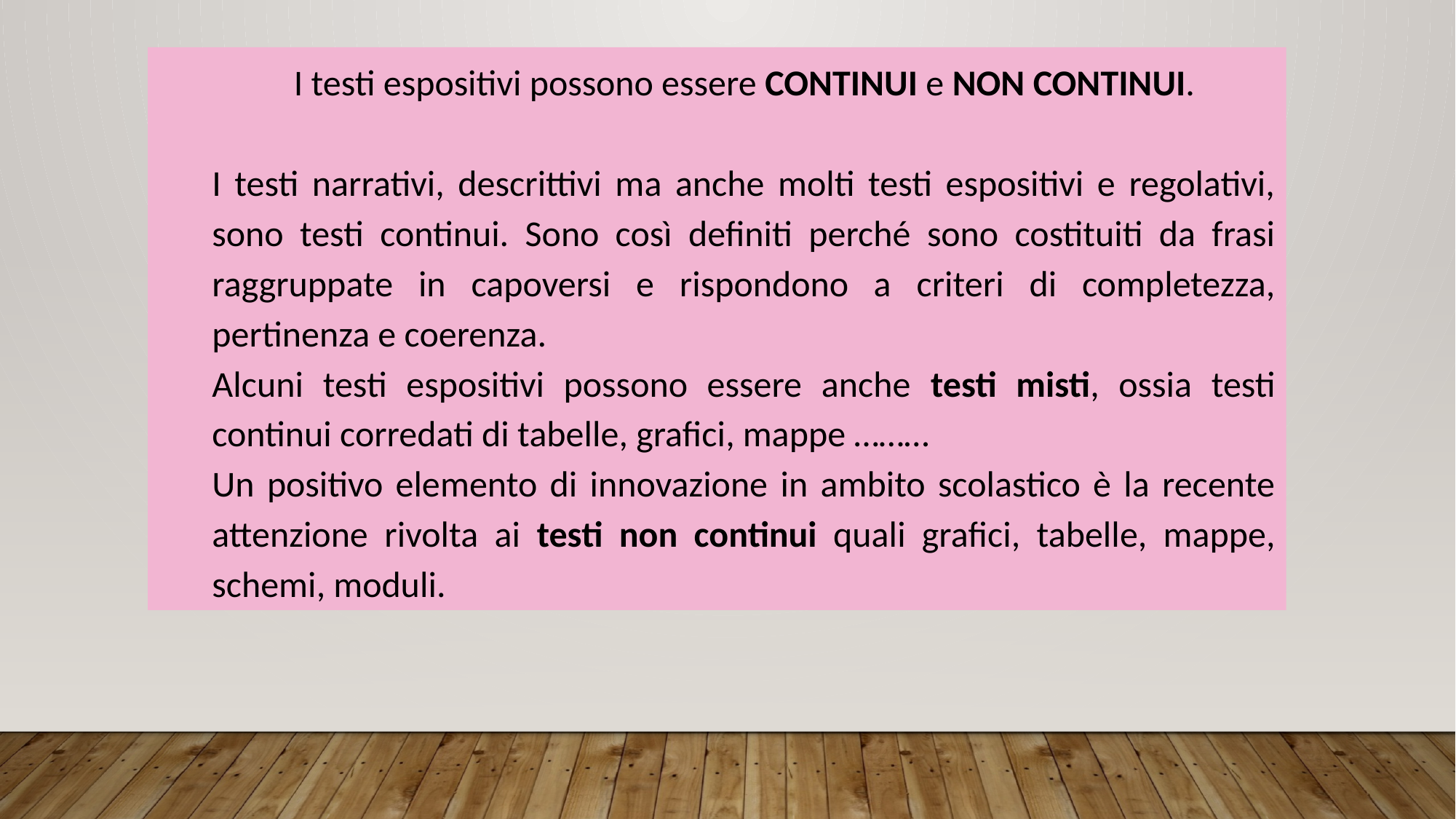

I testi espositivi possono essere CONTINUI e NON CONTINUI.

I testi narrativi, descrittivi ma anche molti testi espositivi e regolativi, sono testi continui. Sono così definiti perché sono costituiti da frasi raggruppate in capoversi e rispondono a criteri di completezza, pertinenza e coerenza.
Alcuni testi espositivi possono essere anche testi misti, ossia testi continui corredati di tabelle, grafici, mappe ………
Un positivo elemento di innovazione in ambito scolastico è la recente attenzione rivolta ai testi non continui quali grafici, tabelle, mappe, schemi, moduli.